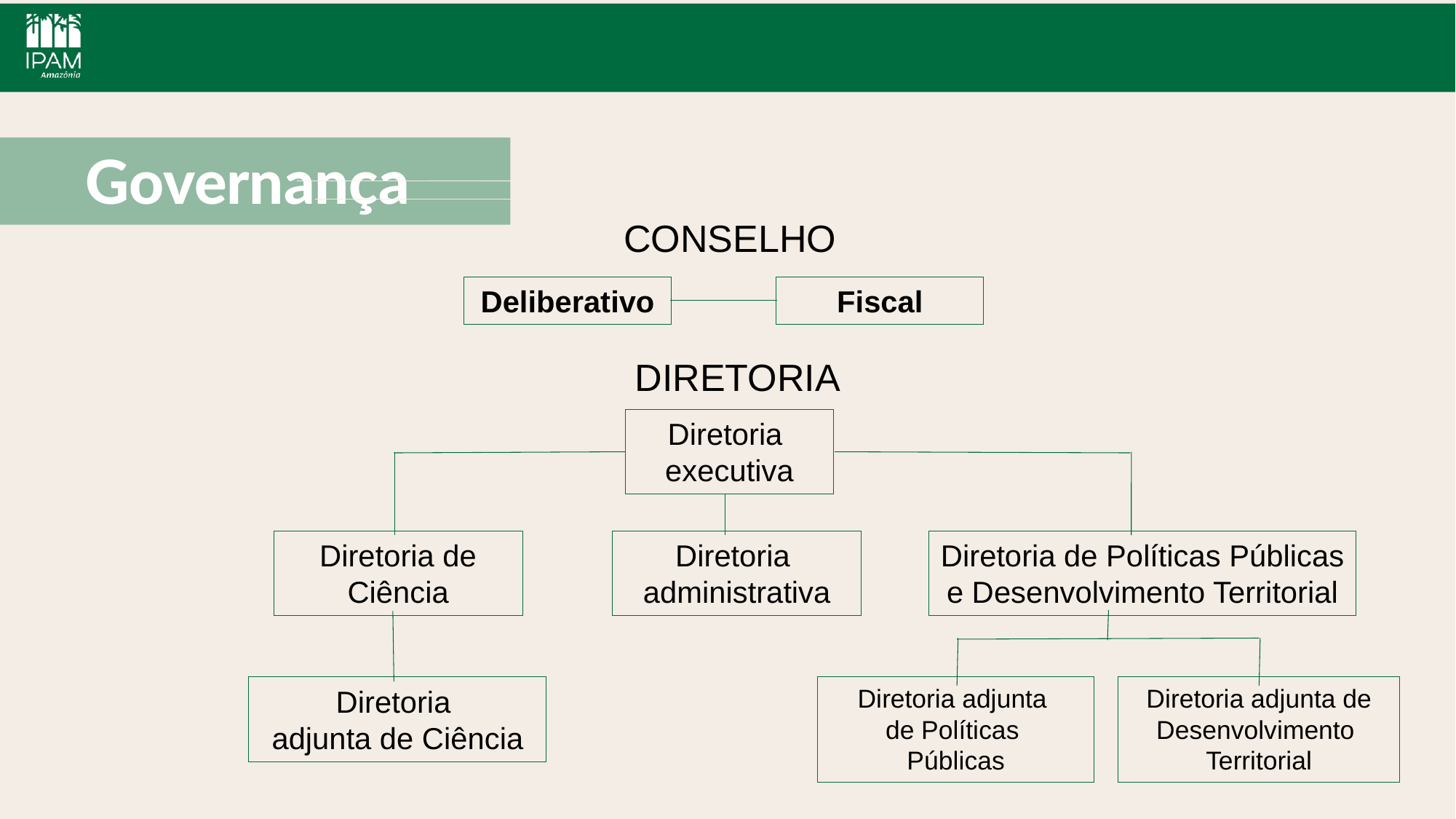

# Governança
CONSELHO
Deliberativo
Fiscal
DIRETORIA
Diretoria 
executiva
Diretoria de Ciência
Diretoria de Políticas Públicas e Desenvolvimento Territorial
Diretoria 
administrativa
Diretoria adjunta
de Políticas
Públicas
Diretoria adjunta de Desenvolvimento
Territorial
Diretoria 
adjunta de Ciência